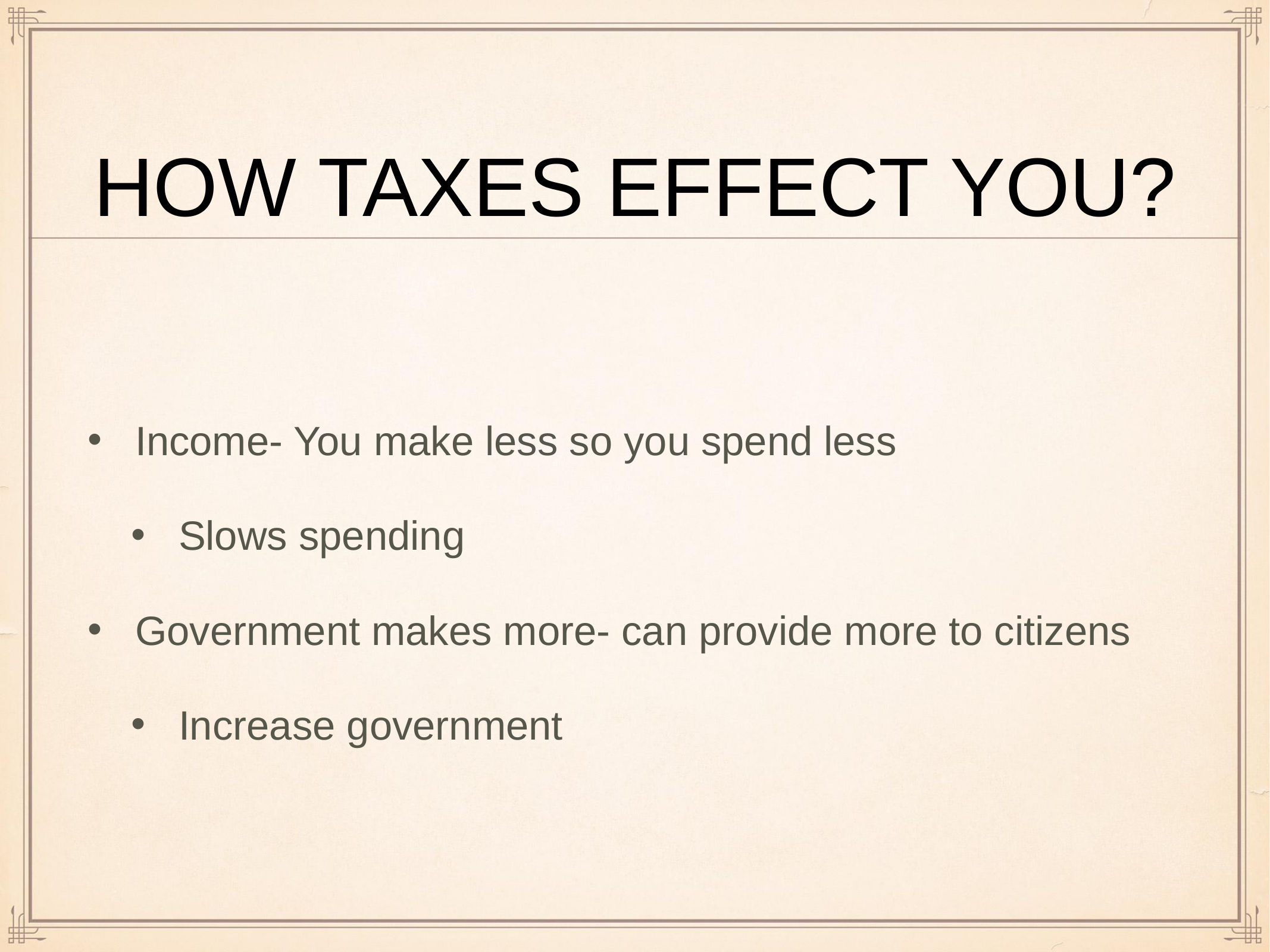

# HOW TAXES EFFECT YOU?
Income- You make less so you spend less
Slows spending
Government makes more- can provide more to citizens
Increase government